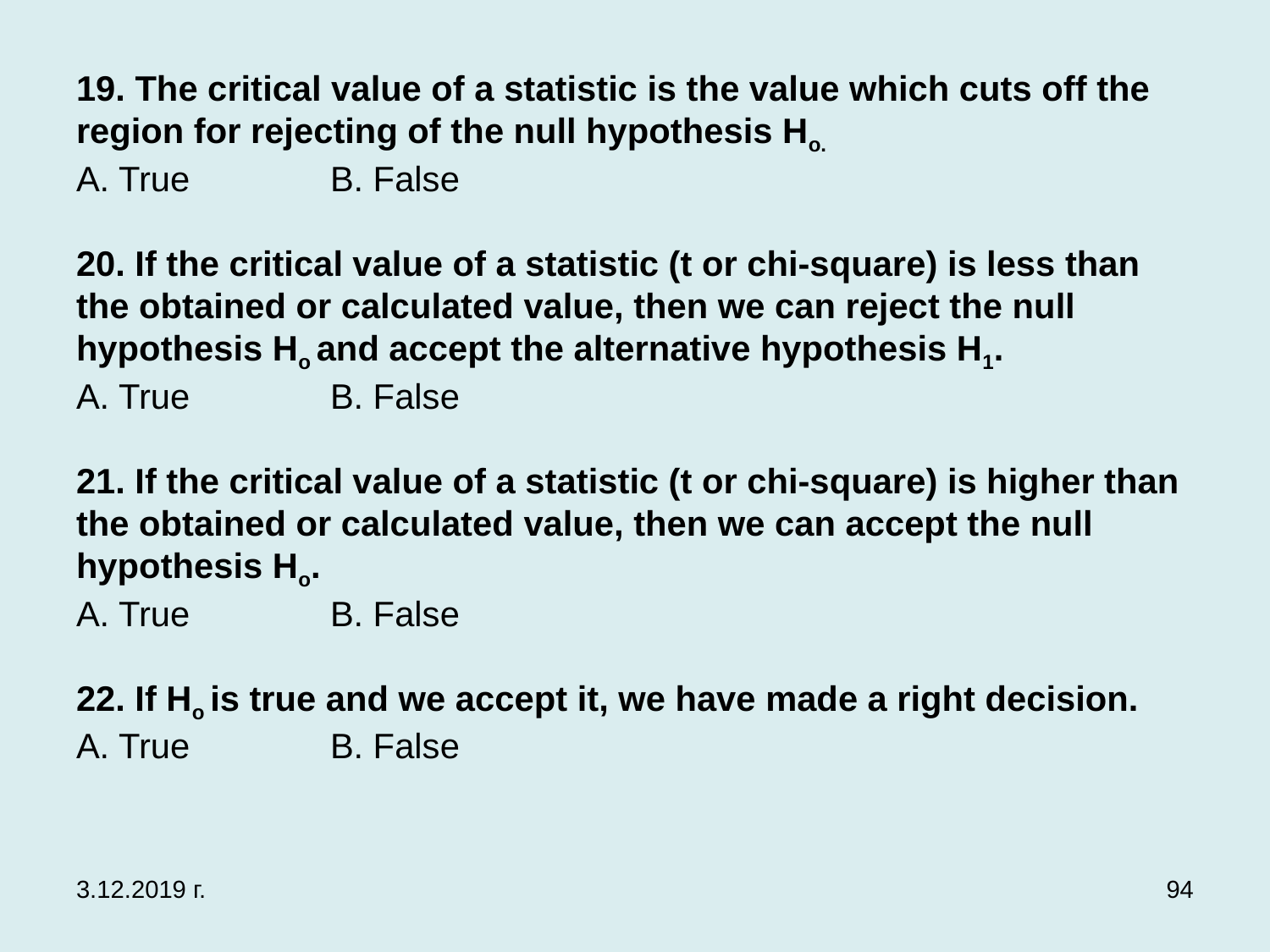

# 19. The critical value of a statistic is the value which cuts off the region for rejecting of the null hypothesis Ho. A. True		B. False   20. If the critical value of a statistic (t or chi-square) is less than the obtained or calculated value, then we can reject the null hypothesis Ho and accept the alternative hypothesis H1. A. True		B. False   21. If the critical value of a statistic (t or chi-square) is higher than the obtained or calculated value, then we can accept the null hypothesis Ho. A. True		B. False   22. If Ho is true and we accept it, we have made a right decision. A. True		B. False
3.12.2019 г.
94